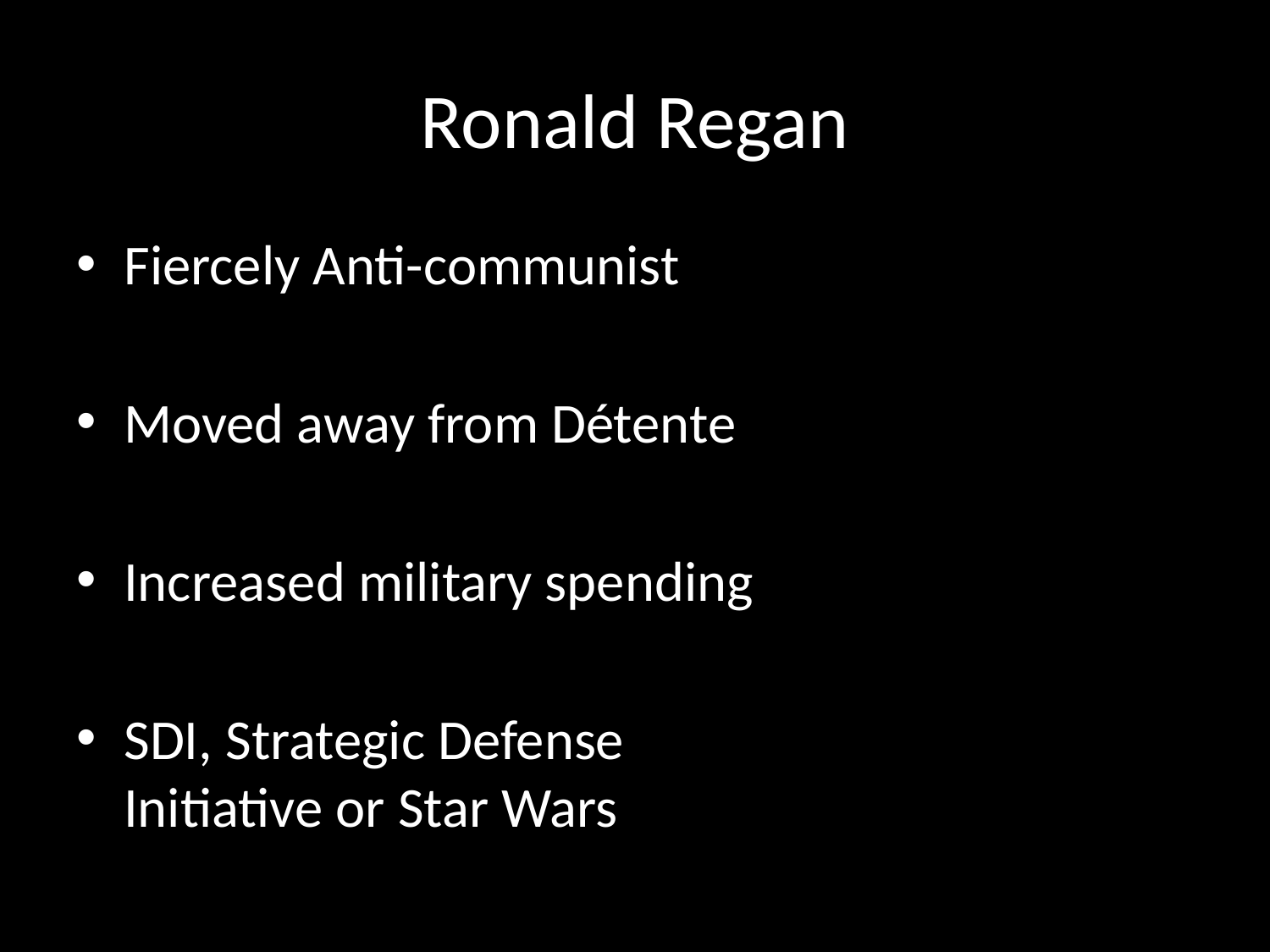

# Ronald Regan
Fiercely Anti-communist

Moved away from Détente

Increased military spending

SDI, Strategic Defense                                        Initiative or Star Wars